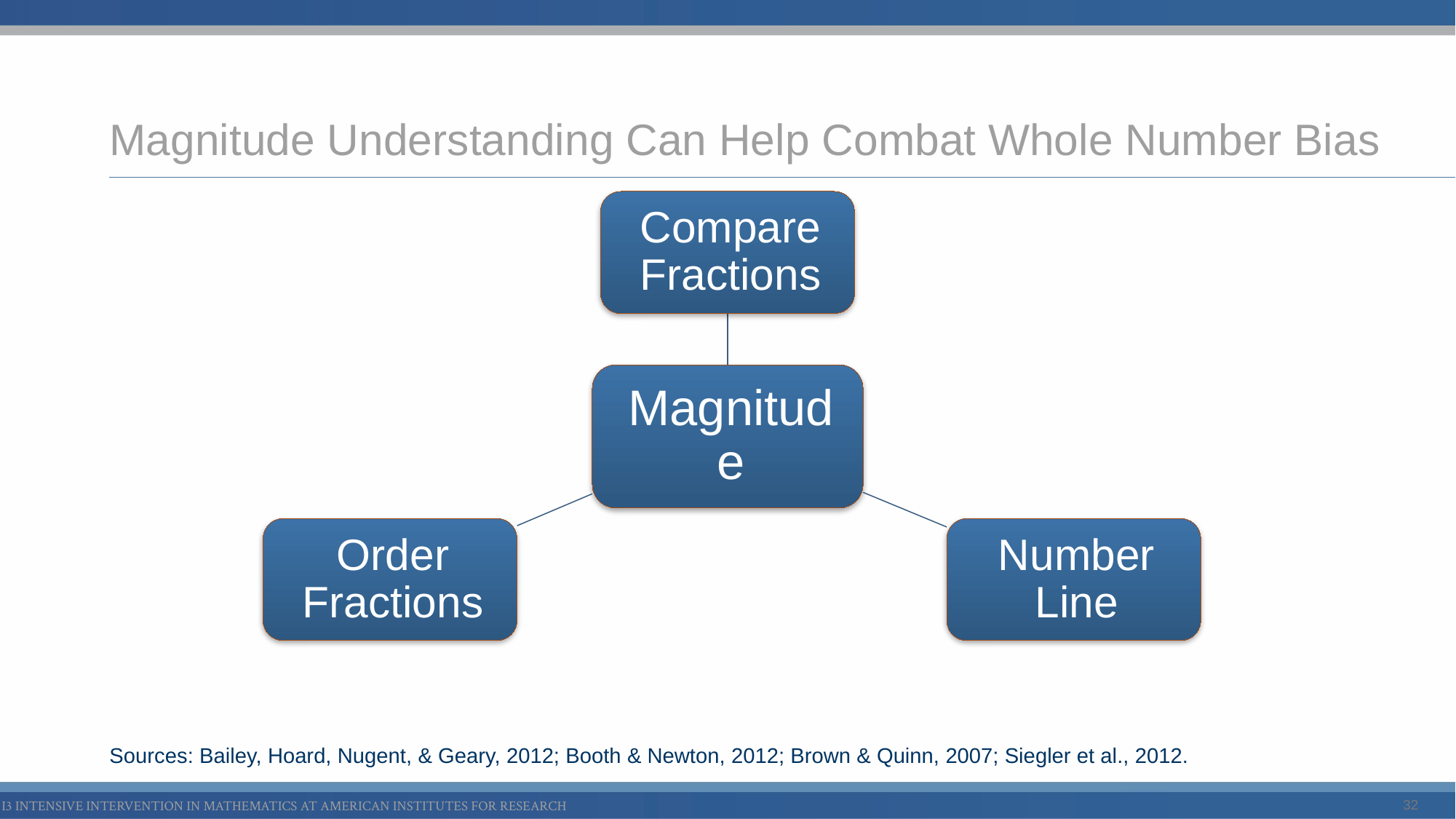

# Magnitude Understanding Can Help Combat Whole Number Bias
Magnitude
Compare Fractions
Number Line
Order Fractions
Sources: Bailey, Hoard, Nugent, & Geary, 2012; Booth & Newton, 2012; Brown & Quinn, 2007; Siegler et al., 2012.
32